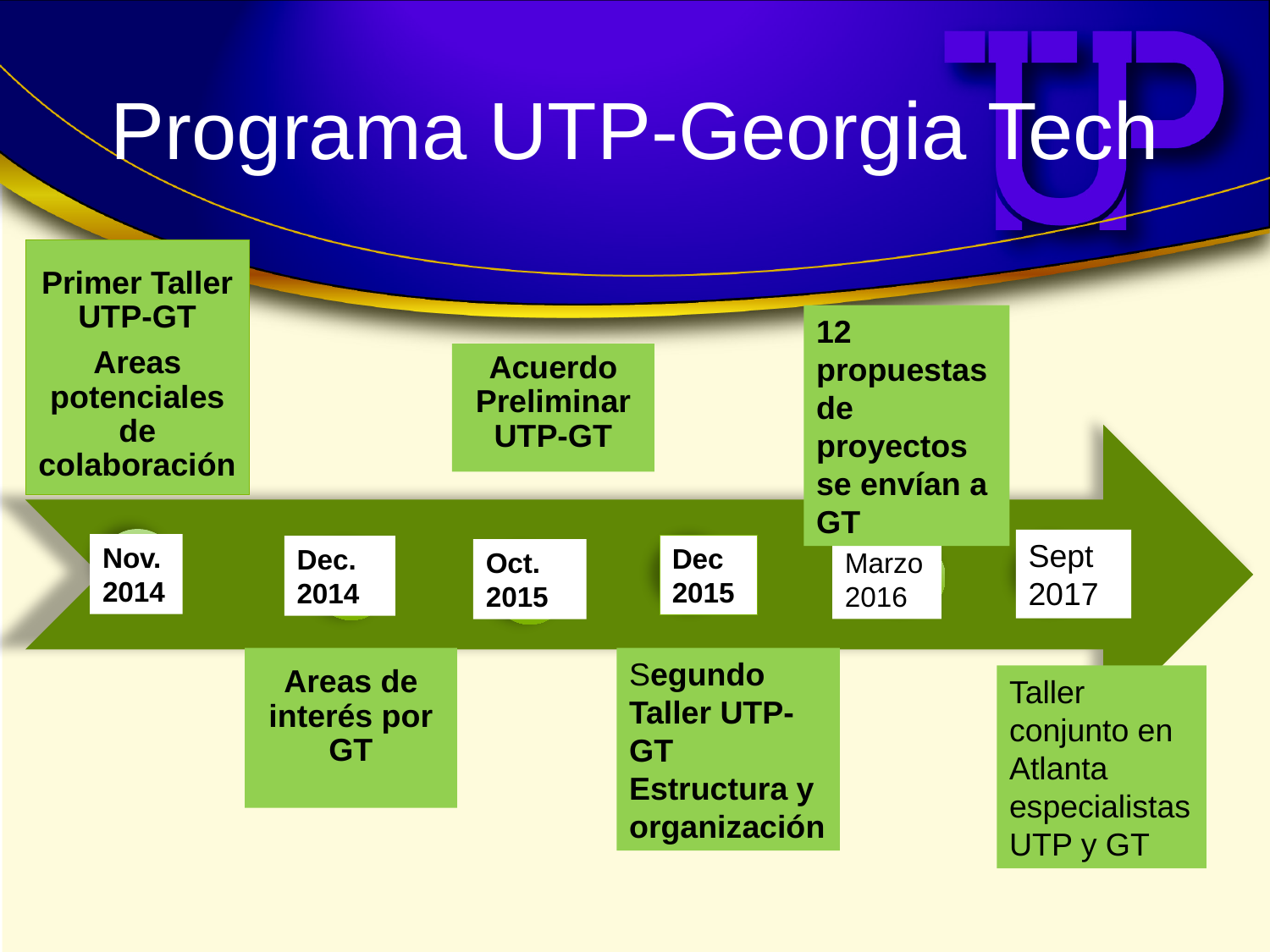

# Programa UTP-Georgia Tech

Primer Taller UTP-GT
Areas potenciales de colaboración
Areas de interés por GT
Acuerdo Preliminar UTP-GT

12 propuestas de proyectos se envían a GT
Sept
2017
Nov.2014
Dec 2015
Dec. 2014
Marzo 2016
Oct. 2015
Segundo Taller UTP-GT Estructura y organización
Taller conjunto en Atlanta especialistas UTP y GT